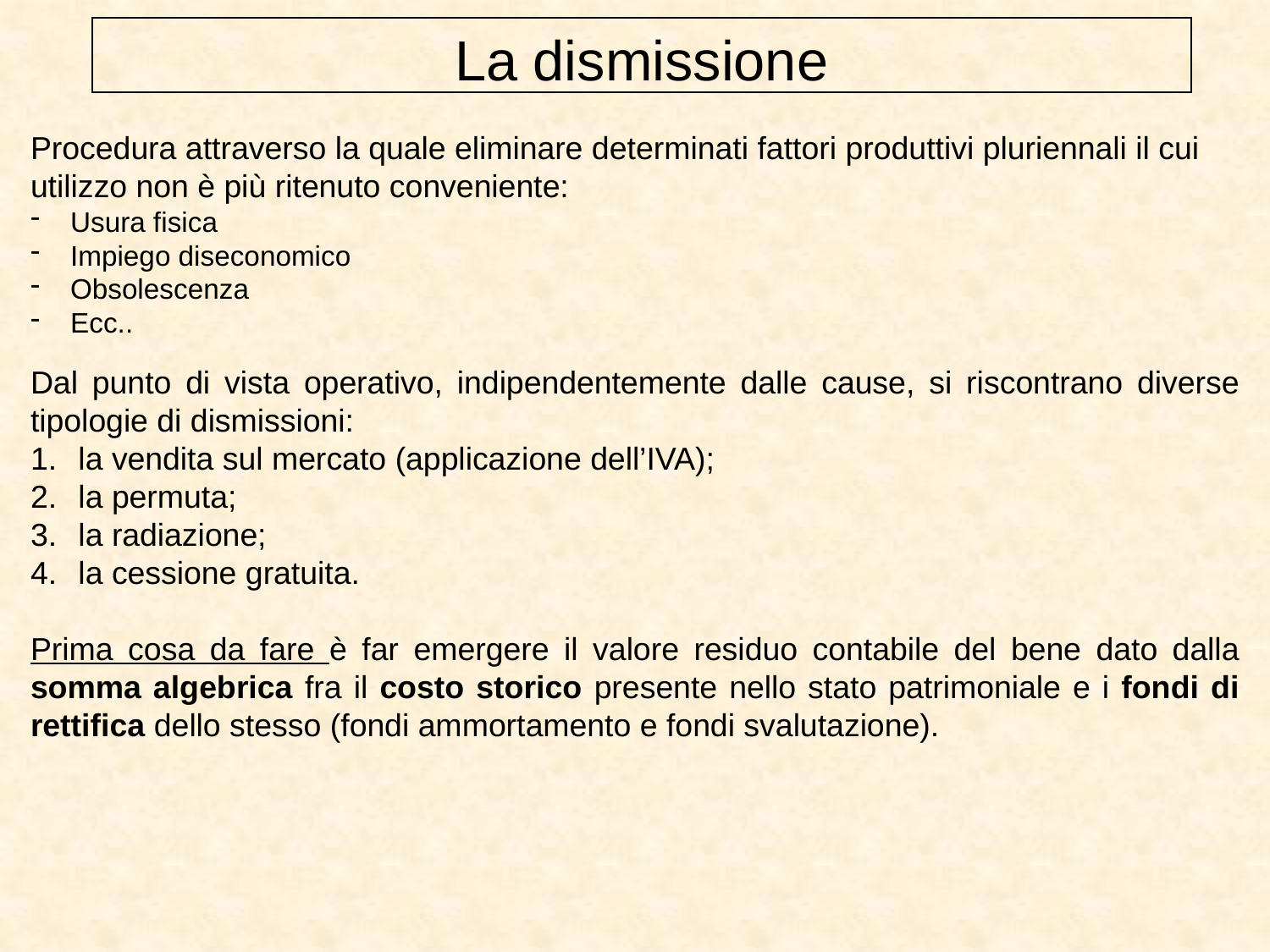

La dismissione

Procedura attraverso la quale eliminare determinati fattori produttivi pluriennali il cui utilizzo non è più ritenuto conveniente:
Usura fisica
Impiego diseconomico
Obsolescenza
Ecc..

Dal punto di vista operativo, indipendentemente dalle cause, si riscontrano diverse tipologie di dismissioni:
la vendita sul mercato (applicazione dell’IVA);
la permuta;
la radiazione;
la cessione gratuita.

Prima cosa da fare è far emergere il valore residuo contabile del bene dato dalla somma algebrica fra il costo storico presente nello stato patrimoniale e i fondi di rettifica dello stesso (fondi ammortamento e fondi svalutazione).